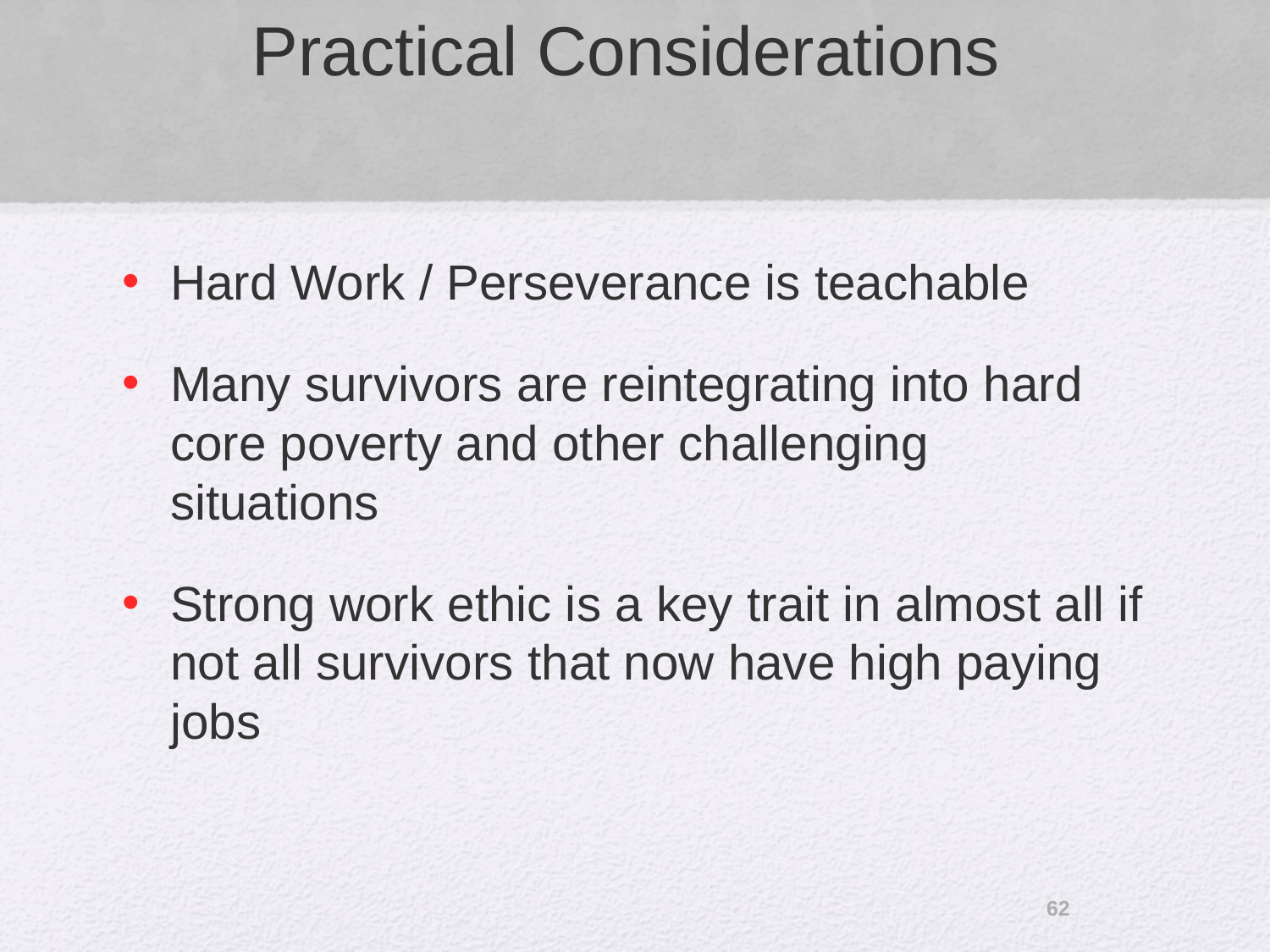

# Practical Considerations
Hard Work / Perseverance is teachable
Many survivors are reintegrating into hard core poverty and other challenging situations
Strong work ethic is a key trait in almost all if not all survivors that now have high paying jobs
62